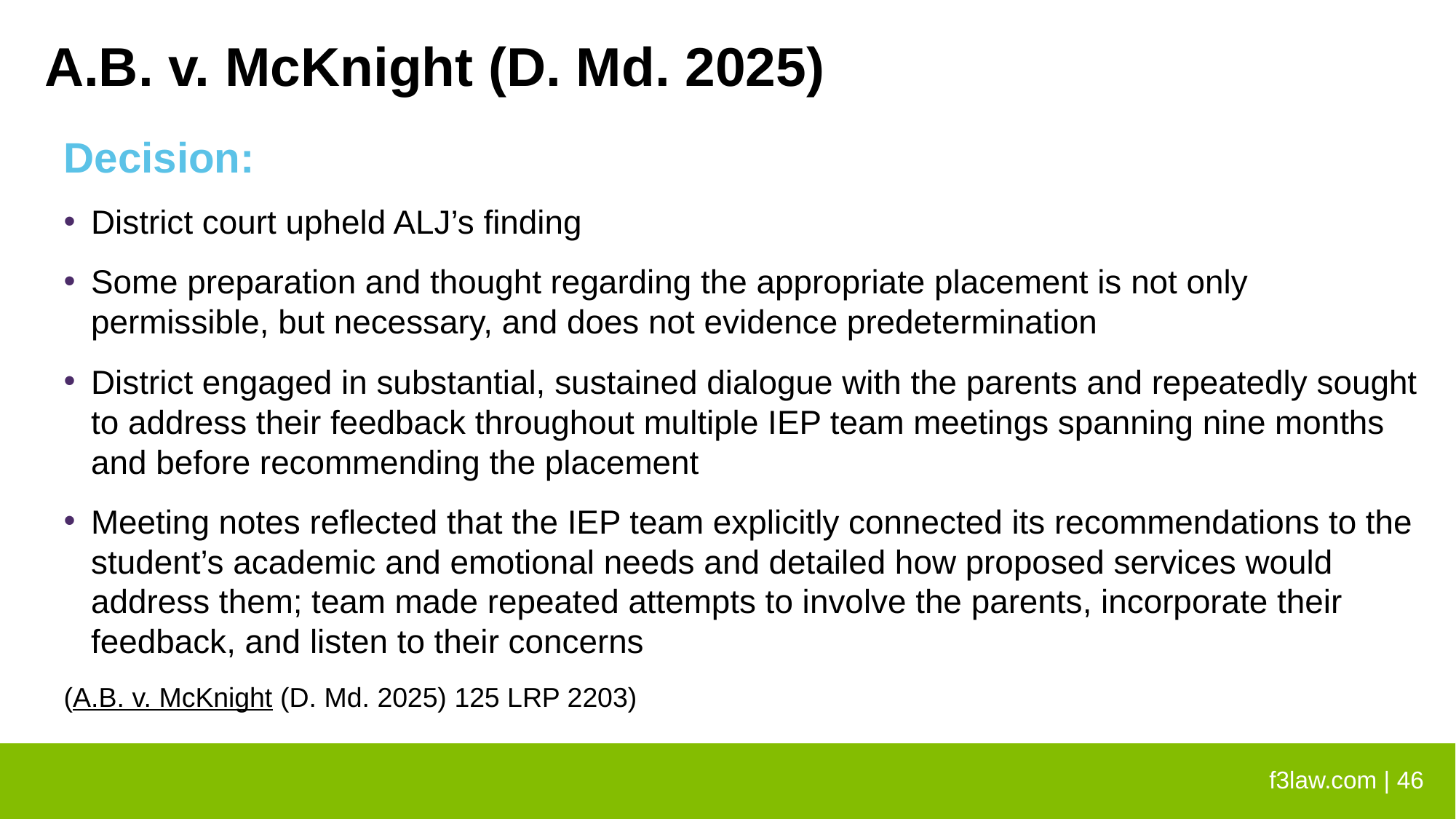

# A.B. v. McKnight (D. Md. 2025)
Decision:
District court upheld ALJ’s finding
Some preparation and thought regarding the appropriate placement is not only permissible, but necessary, and does not evidence predetermination
District engaged in substantial, sustained dialogue with the parents and repeatedly sought to address their feedback throughout multiple IEP team meetings spanning nine months and before recommending the placement
Meeting notes reflected that the IEP team explicitly connected its recommendations to the student’s academic and emotional needs and detailed how proposed services would address them; team made repeated attempts to involve the parents, incorporate their feedback, and listen to their concerns
(A.B. v. McKnight (D. Md. 2025) 125 LRP 2203)

 f3law.com | 46